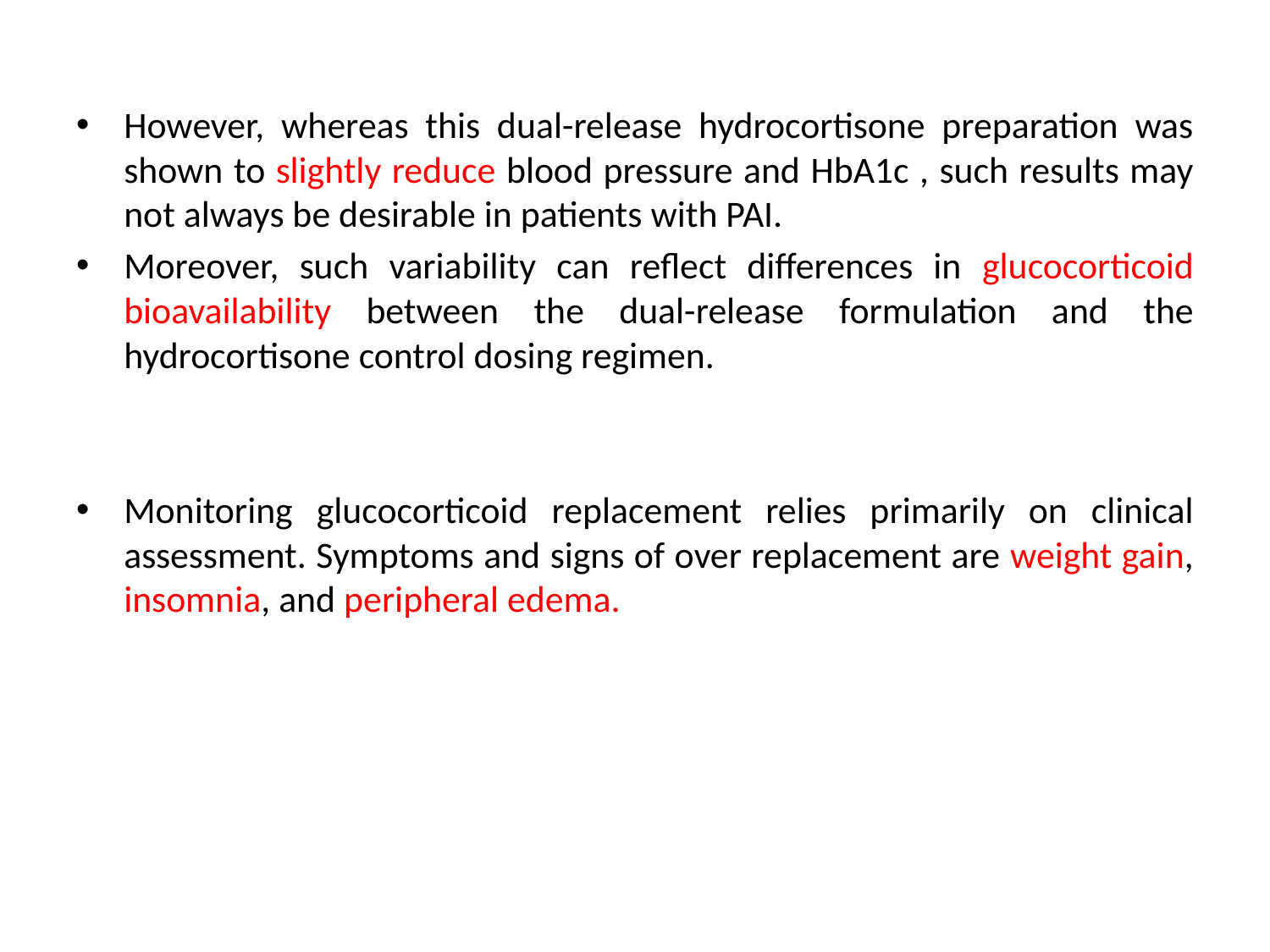

However, whereas this dual-release hydrocortisone preparation was shown to slightly reduce blood pressure and HbA1c , such results may not always be desirable in patients with PAI.
Moreover, such variability can reflect differences in glucocorticoid bioavailability between the dual-release formulation and the hydrocortisone control dosing regimen.

Monitoring glucocorticoid replacement relies primarily on clinical assessment. Symptoms and signs of over replacement are weight gain, insomnia, and peripheral edema.